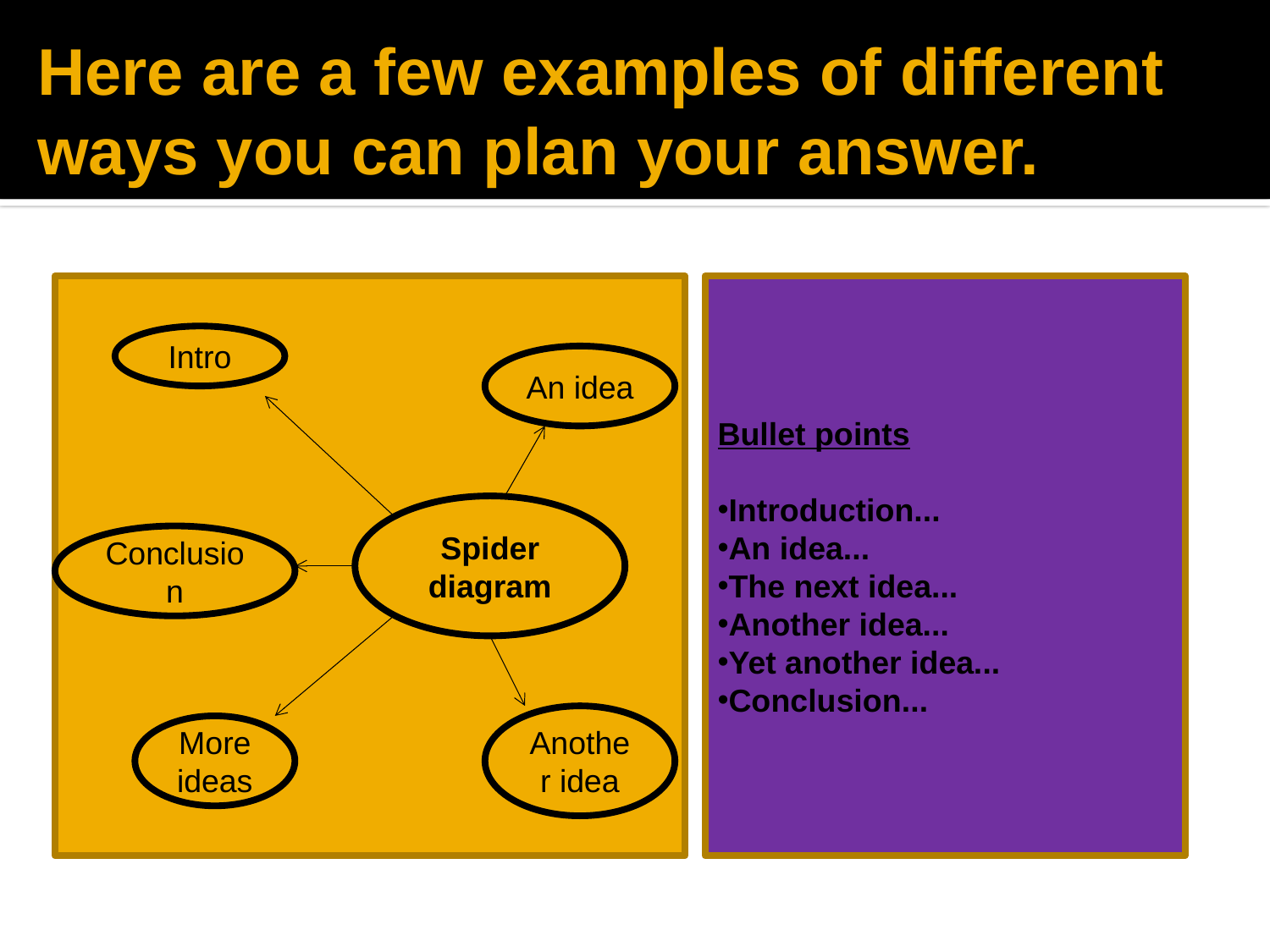

# Here are a few examples of different ways you can plan your answer.

Bullet points

Introduction...
An idea...
The next idea...
Another idea...
Yet another idea...
Conclusion...
Intro
An idea
Spider diagram
Conclusion
Another idea
More ideas